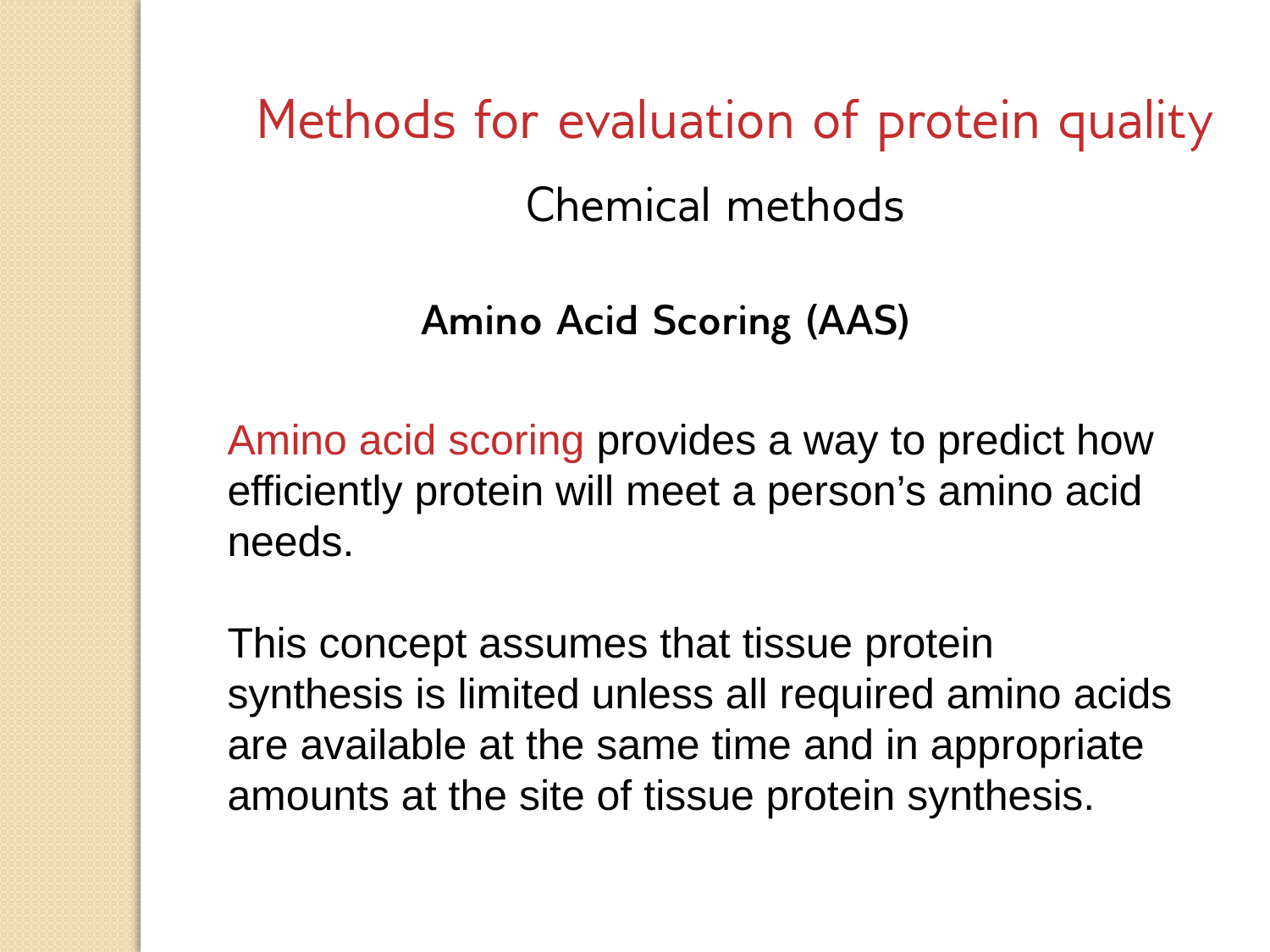

Methods for evaluation of protein quality
Chemical methods
Amino Acid Scoring (AAS)
Amino acid scoring provides a way to predict how efficiently protein will meet a person’s amino acid needs.

This concept assumes that tissue protein synthesis is limited unless all required amino acids are available at the same time and in appropriate amounts at the site of tissue protein synthesis.